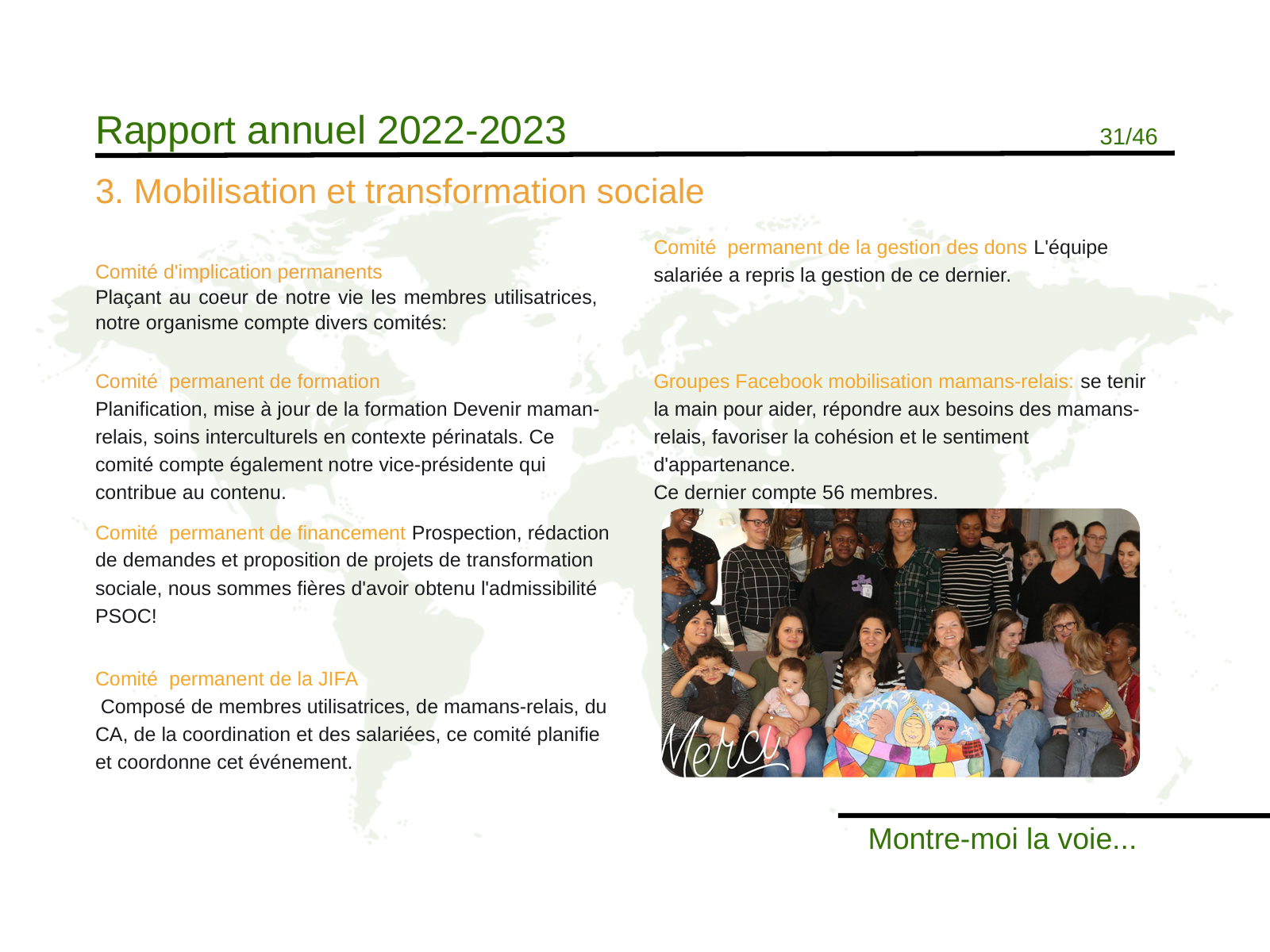

Rapport annuel 2022-2023
31/46

3. Mobilisation et transformation sociale

Comité  permanent de la gestion des dons L'équipe salariée a repris la gestion de ce dernier.

Comité d'implication permanents
Plaçant au coeur de notre vie les membres utilisatrices, notre organisme compte divers comités:
Comité  permanent de formation
Planification, mise à jour de la formation Devenir maman-relais, soins interculturels en contexte périnatals. Ce comité compte également notre vice-présidente qui contribue au contenu.
Groupes Facebook mobilisation mamans-relais: se tenir la main pour aider, répondre aux besoins des mamans-relais, favoriser la cohésion et le sentiment d'appartenance.
Ce dernier compte 56 membres.

Comité  permanent de financement Prospection, rédaction de demandes et proposition de projets de transformation sociale, nous sommes fières d'avoir obtenu l'admissibilité PSOC!
Comité  permanent de la JIFA
 Composé de membres utilisatrices, de mamans-relais, du CA, de la coordination et des salariées, ce comité planifie et coordonne cet événement.
Montre-moi la voie...